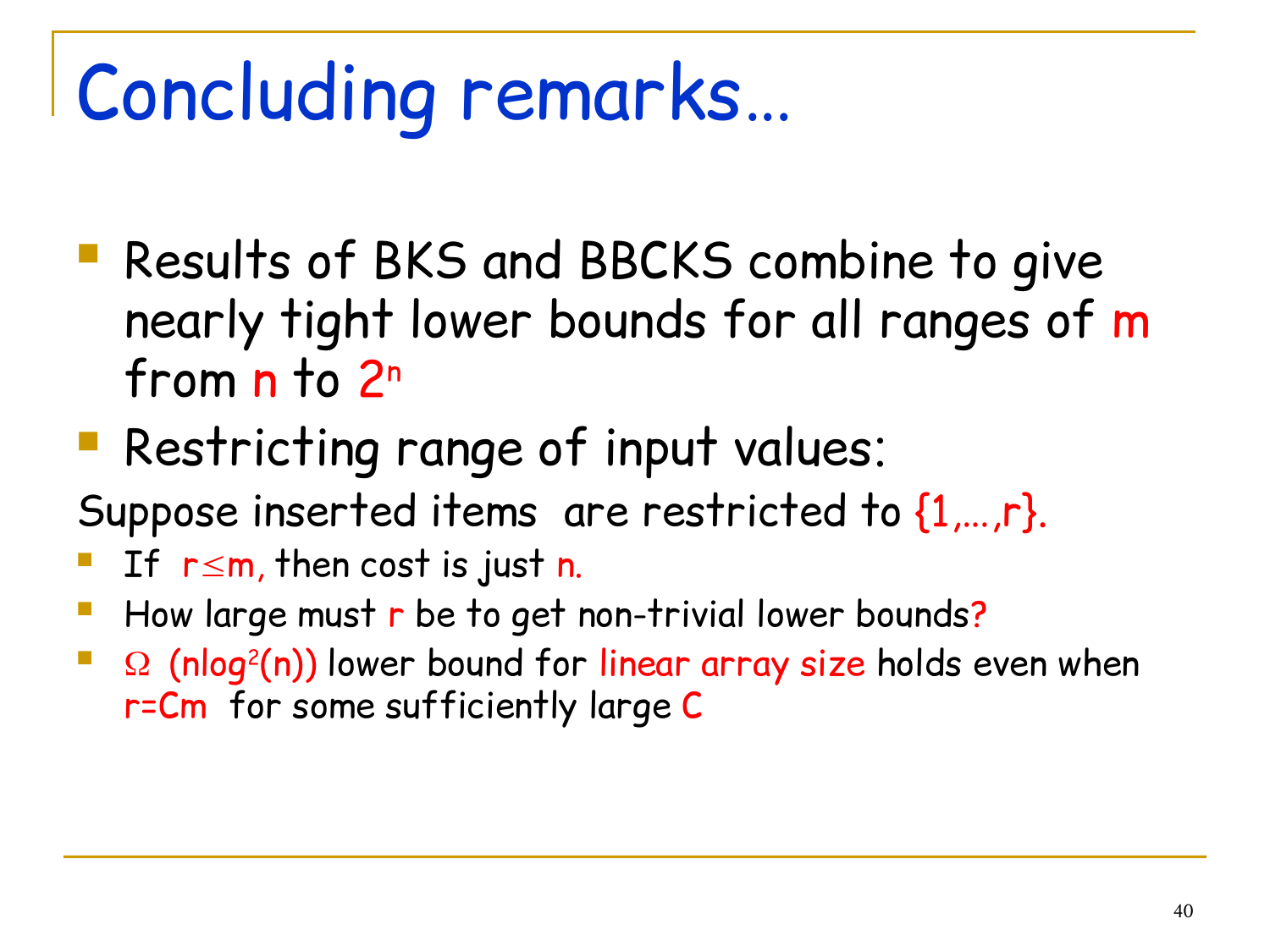

# Concluding remarks…
Results of BKS and BBCKS combine to give nearly tight lower bounds for all ranges of m from n to 2n
Restricting range of input values:
Suppose inserted items  are restricted to {1,…,r}.
If  r≤m, then cost is just n.
How large must r be to get non-trivial lower bounds?
Ω (nlog2(n)) lower bound for linear array size holds even when r=Cm  for some sufficiently large C
40